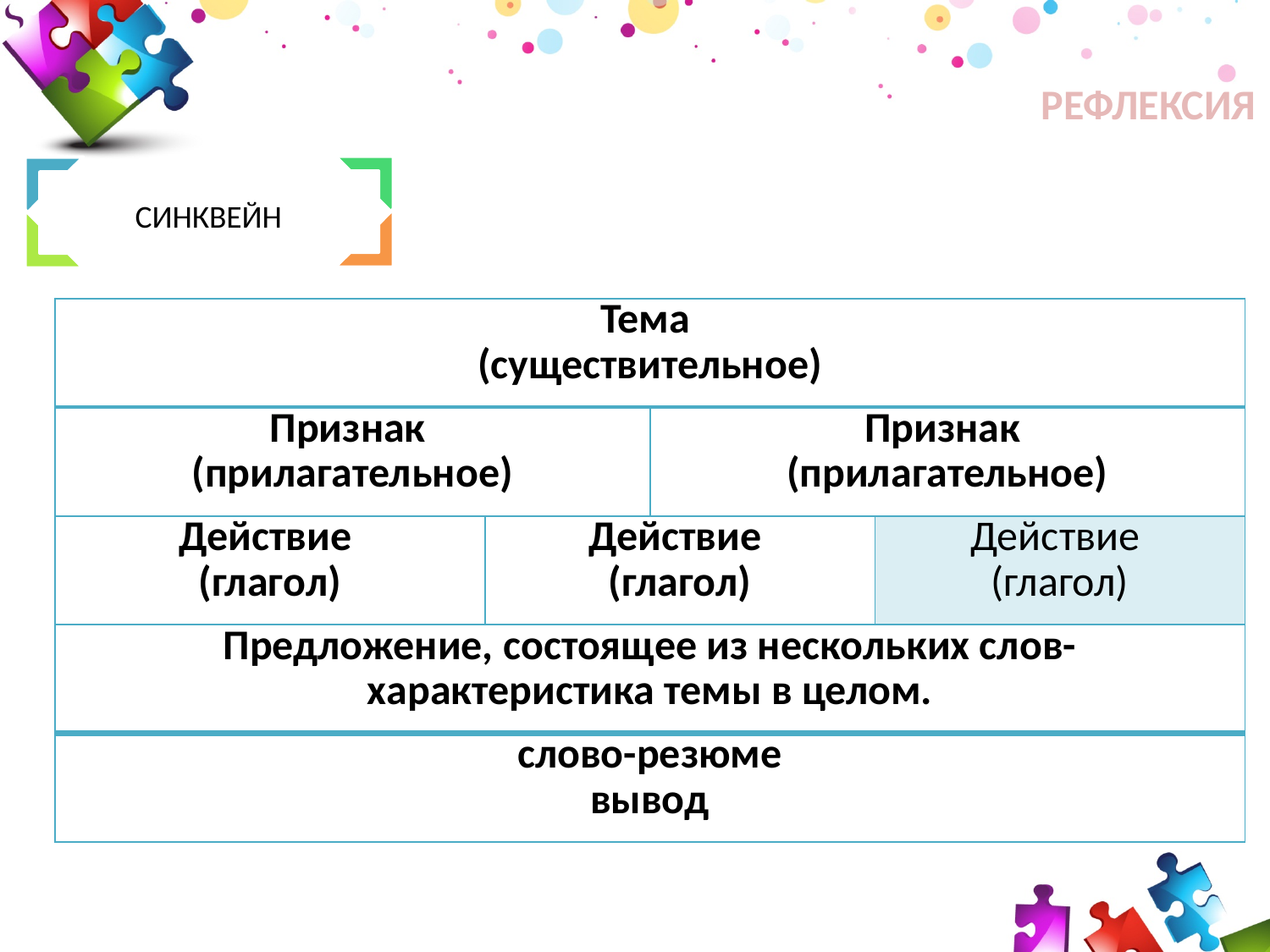

РЕФЛЕКСИЯ

СИНКВЕЙН
| Тема (существительное) |  |  |  |
| --- | --- | --- | --- |
| Признак (прилагательное) |  | Признак (прилагательное) |  |
| Действие (глагол) | Действие (глагол) |  | Действие (глагол) |
| Предложение, состоящее из нескольких слов- характеристика темы в целом. |  |  |  |
| слово-резюме вывод |  |  |  |